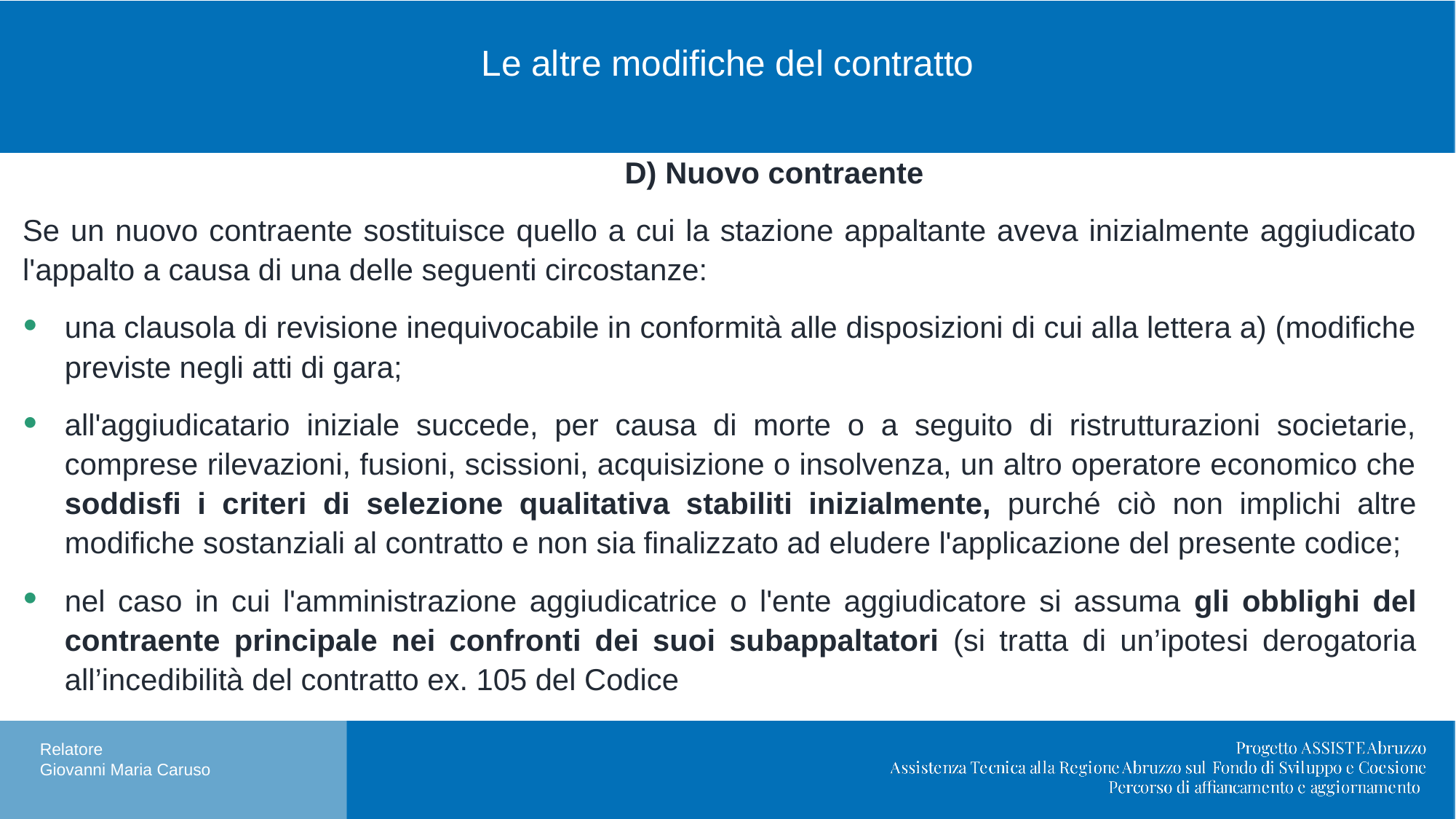

Le altre modifiche del contratto
	D) Nuovo contraente
Se un nuovo contraente sostituisce quello a cui la stazione appaltante aveva inizialmente aggiudicato l'appalto a causa di una delle seguenti circostanze:
una clausola di revisione inequivocabile in conformità alle disposizioni di cui alla lettera a) (modifiche previste negli atti di gara;
all'aggiudicatario iniziale succede, per causa di morte o a seguito di ristrutturazioni societarie, comprese rilevazioni, fusioni, scissioni, acquisizione o insolvenza, un altro operatore economico che soddisfi i criteri di selezione qualitativa stabiliti inizialmente, purché ciò non implichi altre modifiche sostanziali al contratto e non sia finalizzato ad eludere l'applicazione del presente codice;
nel caso in cui l'amministrazione aggiudicatrice o l'ente aggiudicatore si assuma gli obblighi del contraente principale nei confronti dei suoi subappaltatori (si tratta di un’ipotesi derogatoria all’incedibilità del contratto ex. 105 del Codice

Nuovo DL Semplificazioni: cosa cambia in materia di appalti pubblici.
Relatore
Giovanni Maria Caruso